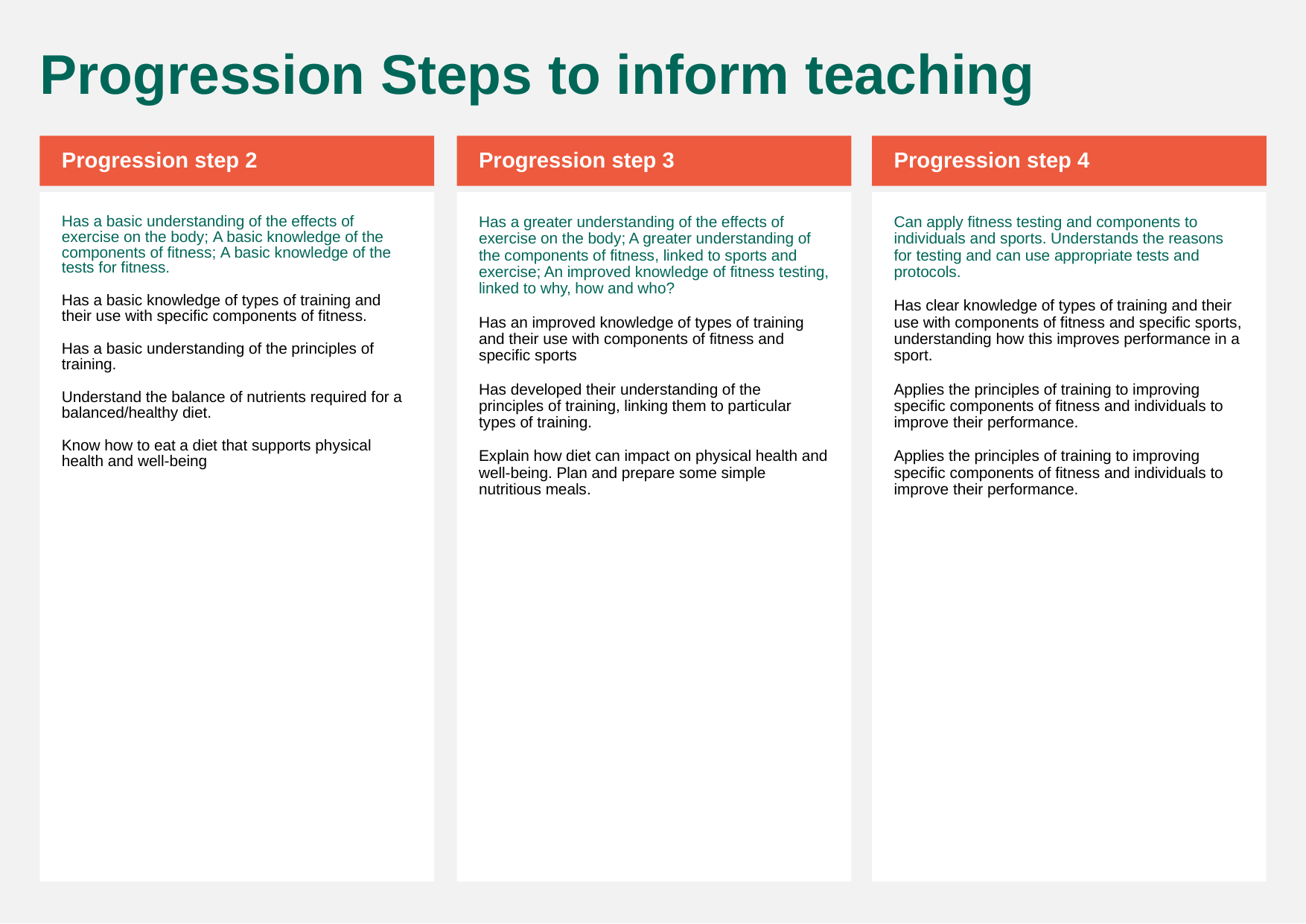

Progression Steps to inform teaching
Progression step 2
Progression step 3
Progression step 4
Has a basic understanding of the effects of exercise on the body; A basic knowledge of the components of fitness; A basic knowledge of the tests for fitness.
Has a basic knowledge of types of training and their use with specific components of fitness.
Has a basic understanding of the principles of training.
Understand the balance of nutrients required for a balanced/healthy diet.
Know how to eat a diet that supports physical health and well-being

Has a greater understanding of the effects of exercise on the body; A greater understanding of the components of fitness, linked to sports and exercise; An improved knowledge of fitness testing, linked to why, how and who?
Has an improved knowledge of types of training and their use with components of fitness and specific sports
Has developed their understanding of the principles of training, linking them to particular types of training.
Explain how diet can impact on physical health and well-being. Plan and prepare some simple nutritious meals.

Can apply fitness testing and components to individuals and sports. Understands the reasons for testing and can use appropriate tests and protocols.
Has clear knowledge of types of training and their use with components of fitness and specific sports, understanding how this improves performance in a sport.
Applies the principles of training to improving specific components of fitness and individuals to improve their performance.
Applies the principles of training to improving specific components of fitness and individuals to improve their performance.